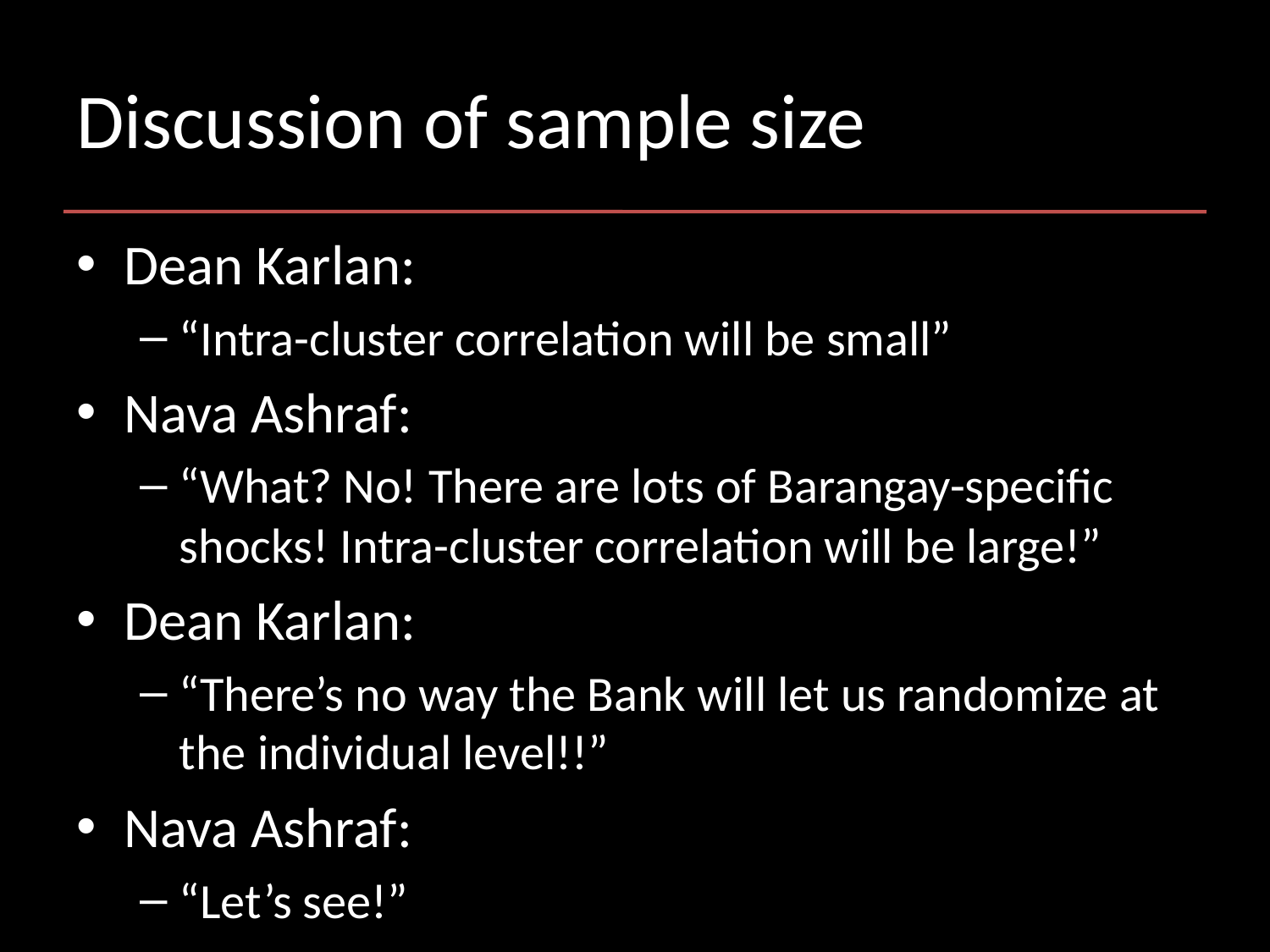

# Discussion of sample size
Dean Karlan:
“Intra-cluster correlation will be small”
Nava Ashraf:
“What? No! There are lots of Barangay-specific shocks! Intra-cluster correlation will be large!”
Dean Karlan:
“There’s no way the Bank will let us randomize at the individual level!!”
Nava Ashraf:
“Let’s see!”